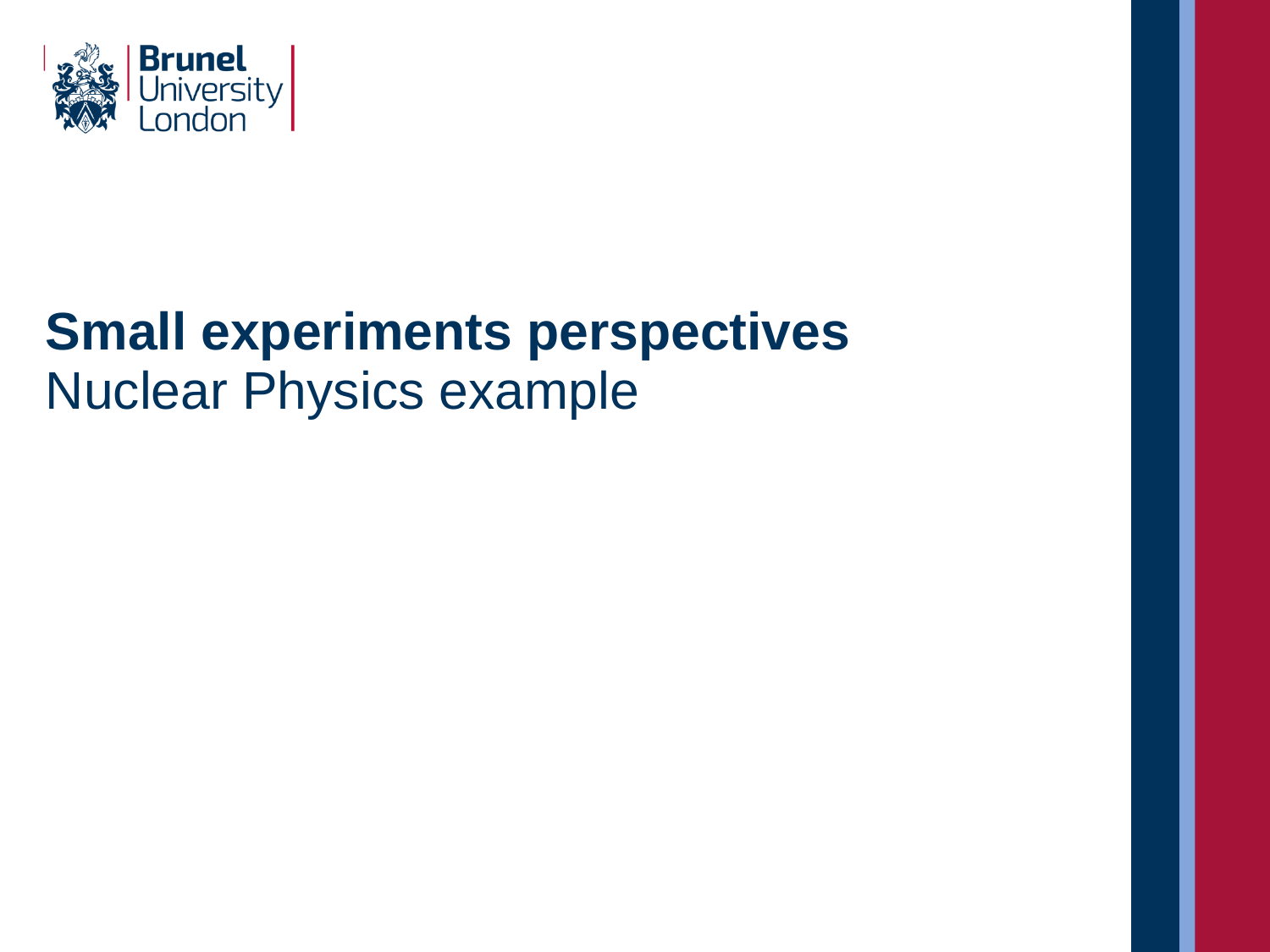

# Small experiments perspectives Nuclear Physics example